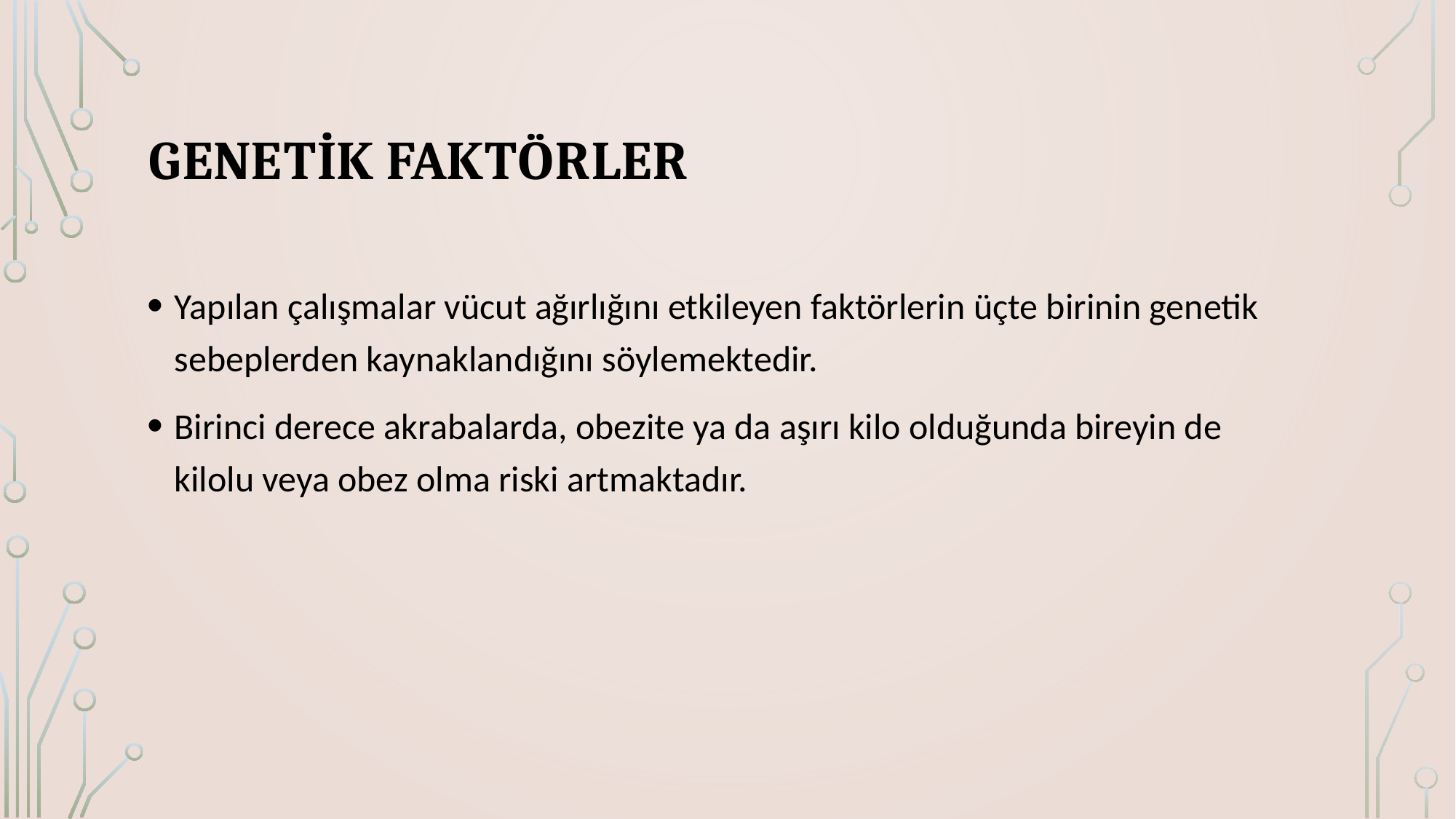

# Genetik faktörler
Yapılan çalışmalar vücut ağırlığını etkileyen faktörlerin üçte birinin genetik sebeplerden kaynaklandığını söylemektedir.
Birinci derece akrabalarda, obezite ya da aşırı kilo olduğunda bireyin de kilolu veya obez olma riski artmaktadır.